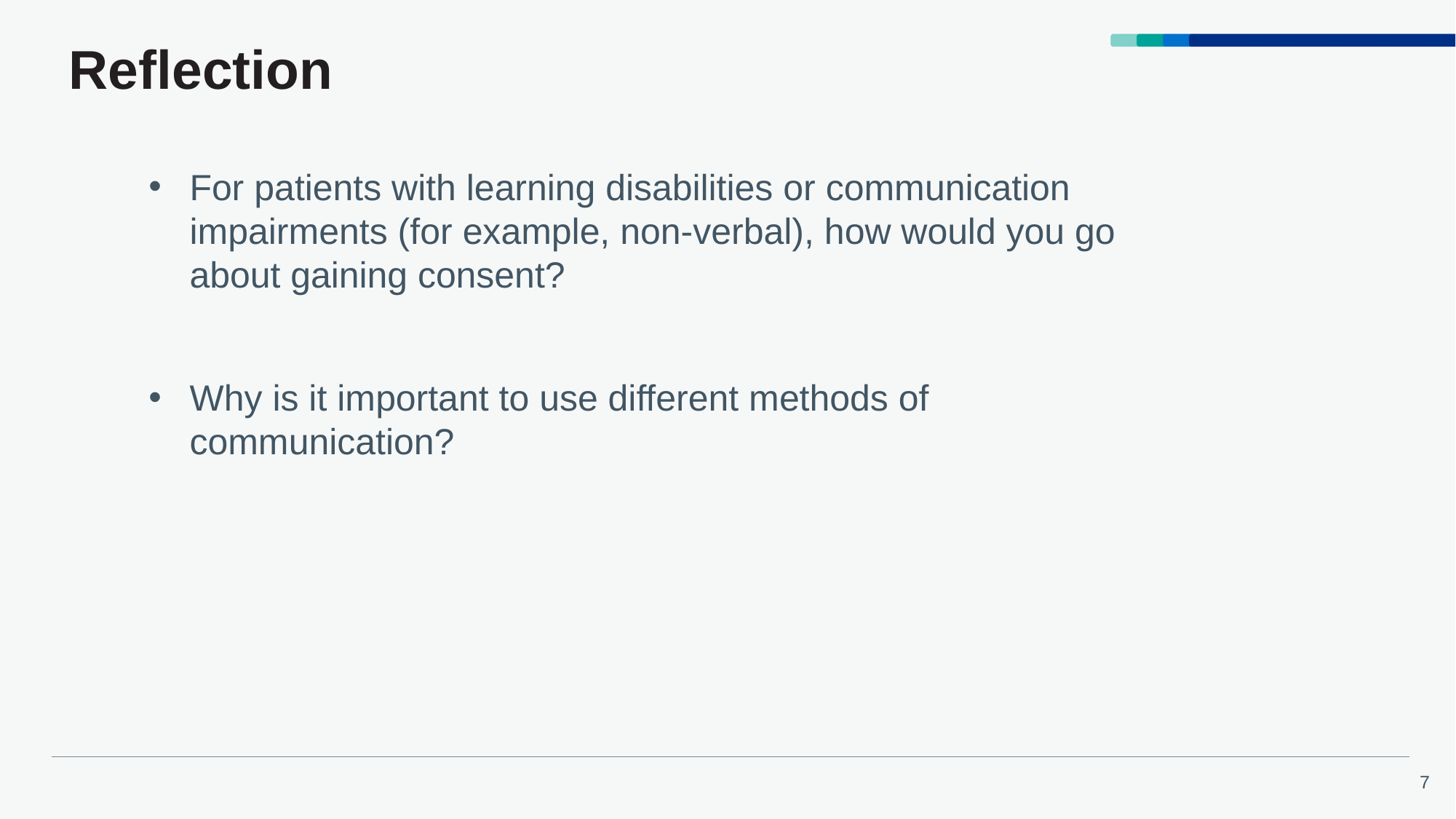

# Reflection
For patients with learning disabilities or communication impairments (for example, non-verbal), how would you go about gaining consent?

Why is it important to use different methods of communication?